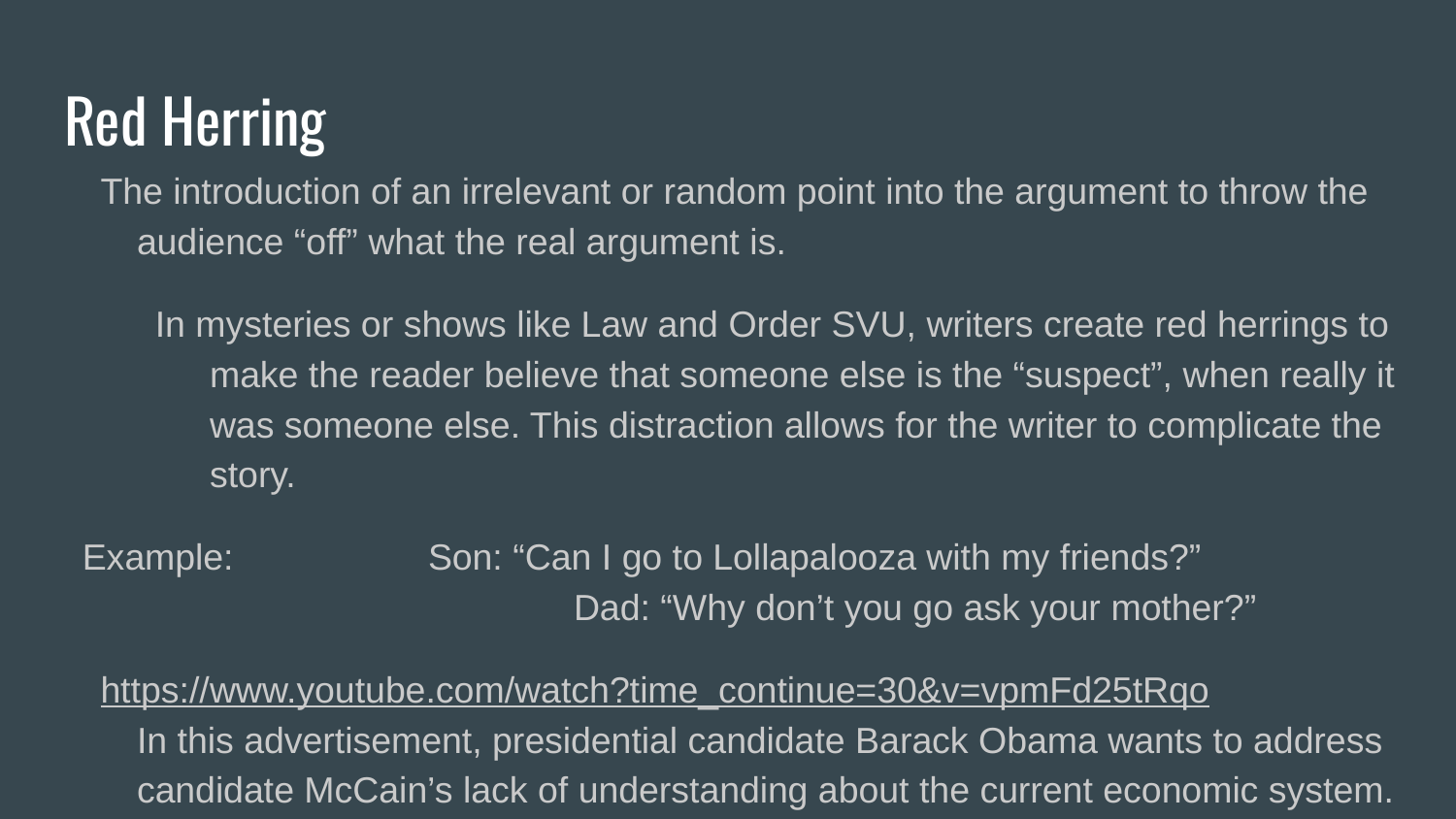

# Red Herring
The introduction of an irrelevant or random point into the argument to throw the audience “off” what the real argument is.
In mysteries or shows like Law and Order SVU, writers create red herrings to make the reader believe that someone else is the “suspect”, when really it was someone else. This distraction allows for the writer to complicate the story.
Example:		Son: “Can I go to Lollapalooza with my friends?”
			Dad: “Why don’t you go ask your mother?”
https://www.youtube.com/watch?time_continue=30&v=vpmFd25tRqo
In this advertisement, presidential candidate Barack Obama wants to address candidate McCain’s lack of understanding about the current economic system. While making that argument, the advertisement switches, to instead talk about how many houses McCain has. This may prove McCain’s wealth, but does not prove his lack of understanding about the economy.